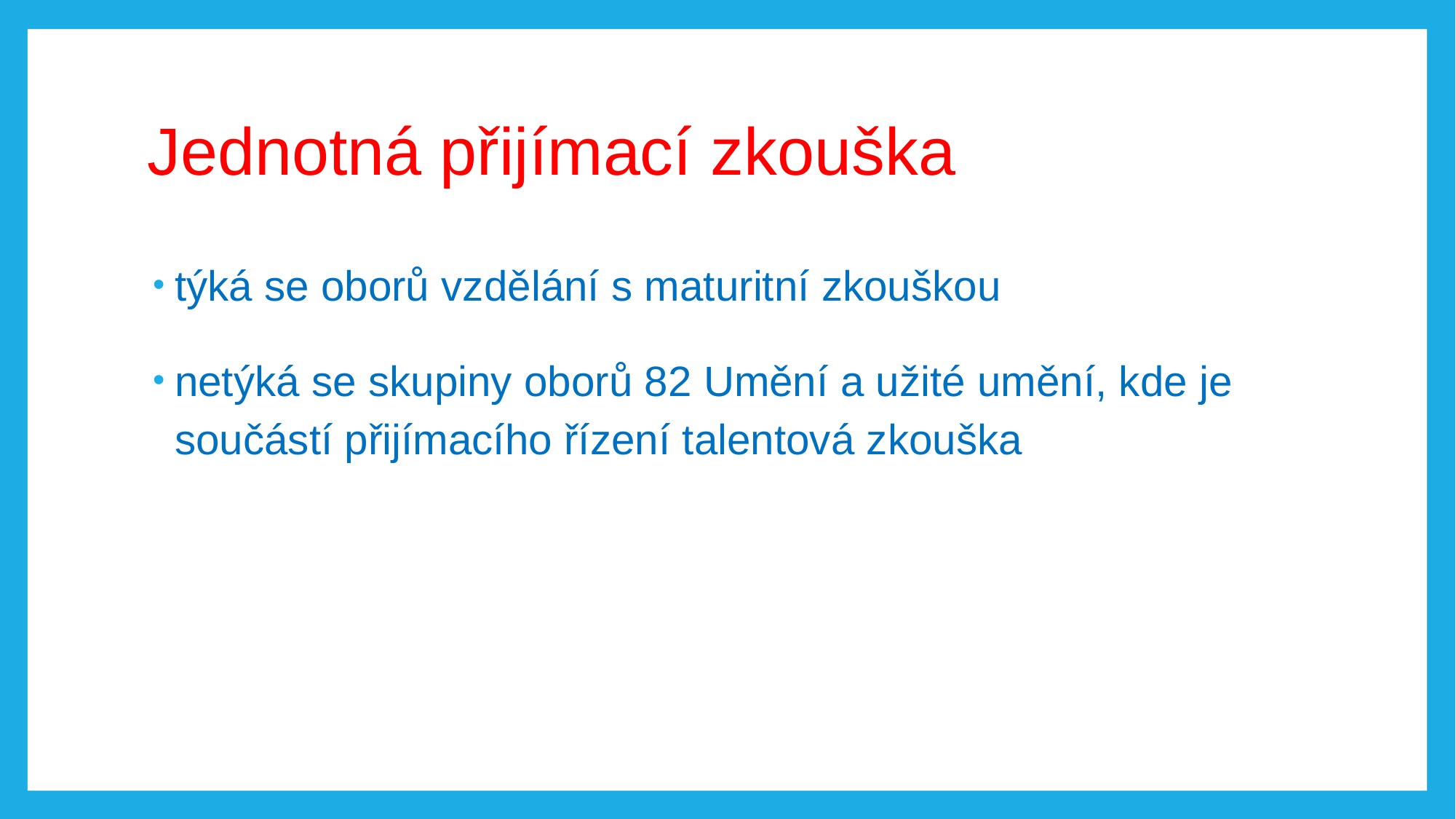

# Jednotná přijímací zkouška
týká se oborů vzdělání s maturitní zkouškou
netýká se skupiny oborů 82 Umění a užité umění, kde je součástí přijímacího řízení talentová zkouška